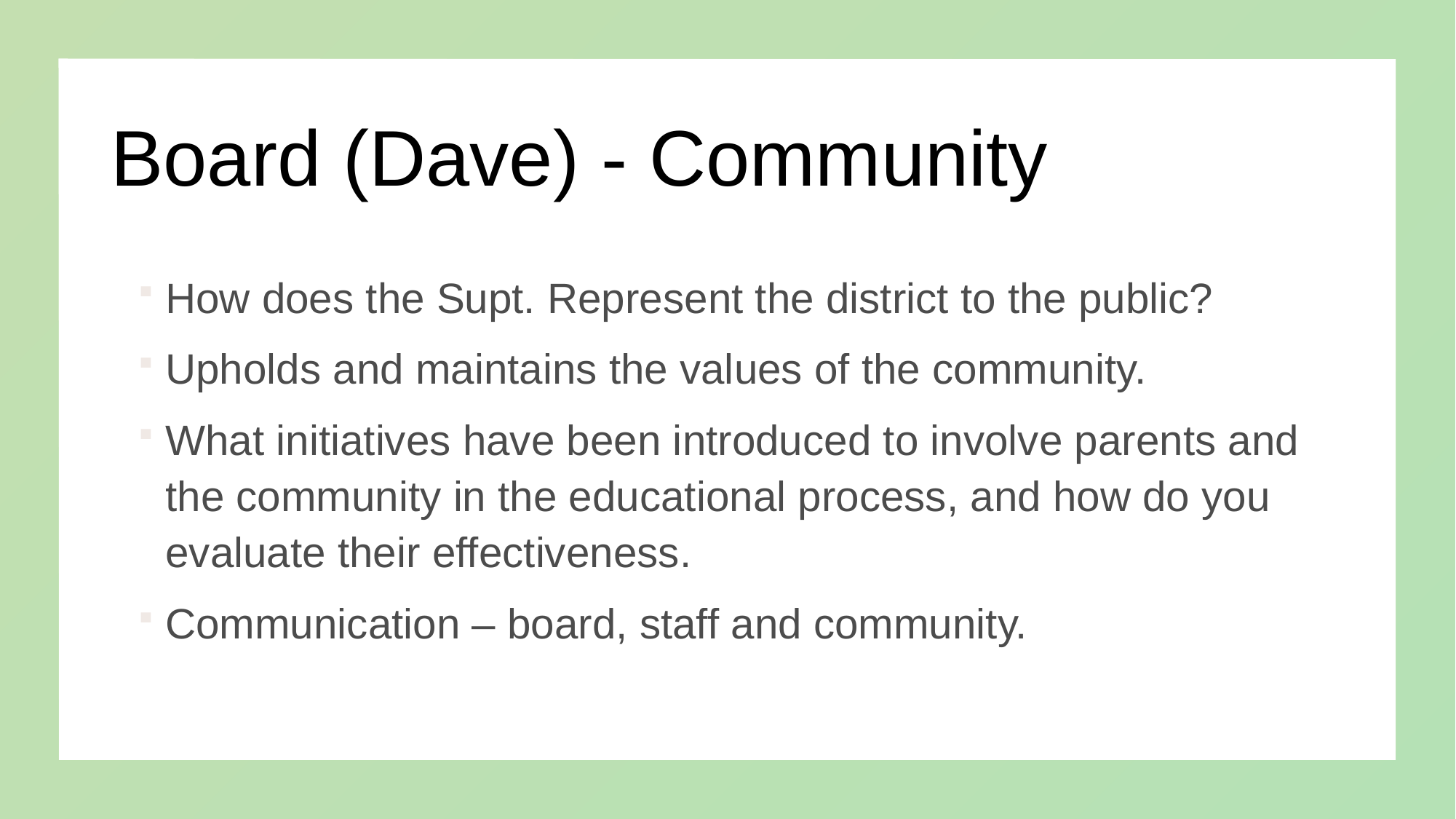

# Board (Dave) - Community
How does the Supt. Represent the district to the public?
Upholds and maintains the values of the community.
What initiatives have been introduced to involve parents and the community in the educational process, and how do you evaluate their effectiveness.
Communication – board, staff and community.